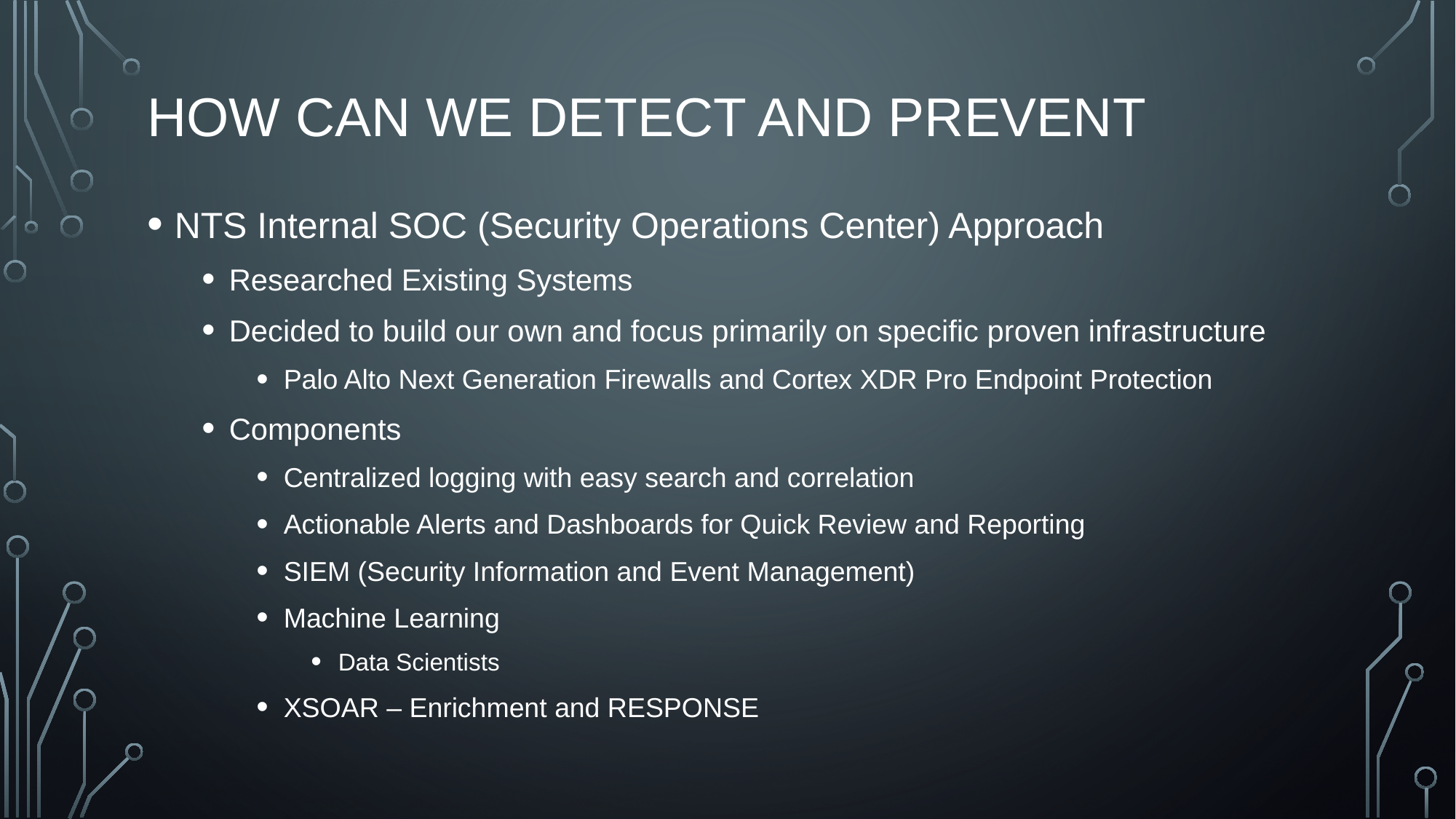

# How can we detect and prevent
NTS Internal SOC (Security Operations Center) Approach
Researched Existing Systems
Decided to build our own and focus primarily on specific proven infrastructure
Palo Alto Next Generation Firewalls and Cortex XDR Pro Endpoint Protection
Components
Centralized logging with easy search and correlation
Actionable Alerts and Dashboards for Quick Review and Reporting
SIEM (Security Information and Event Management)
Machine Learning
Data Scientists
XSOAR – Enrichment and RESPONSE